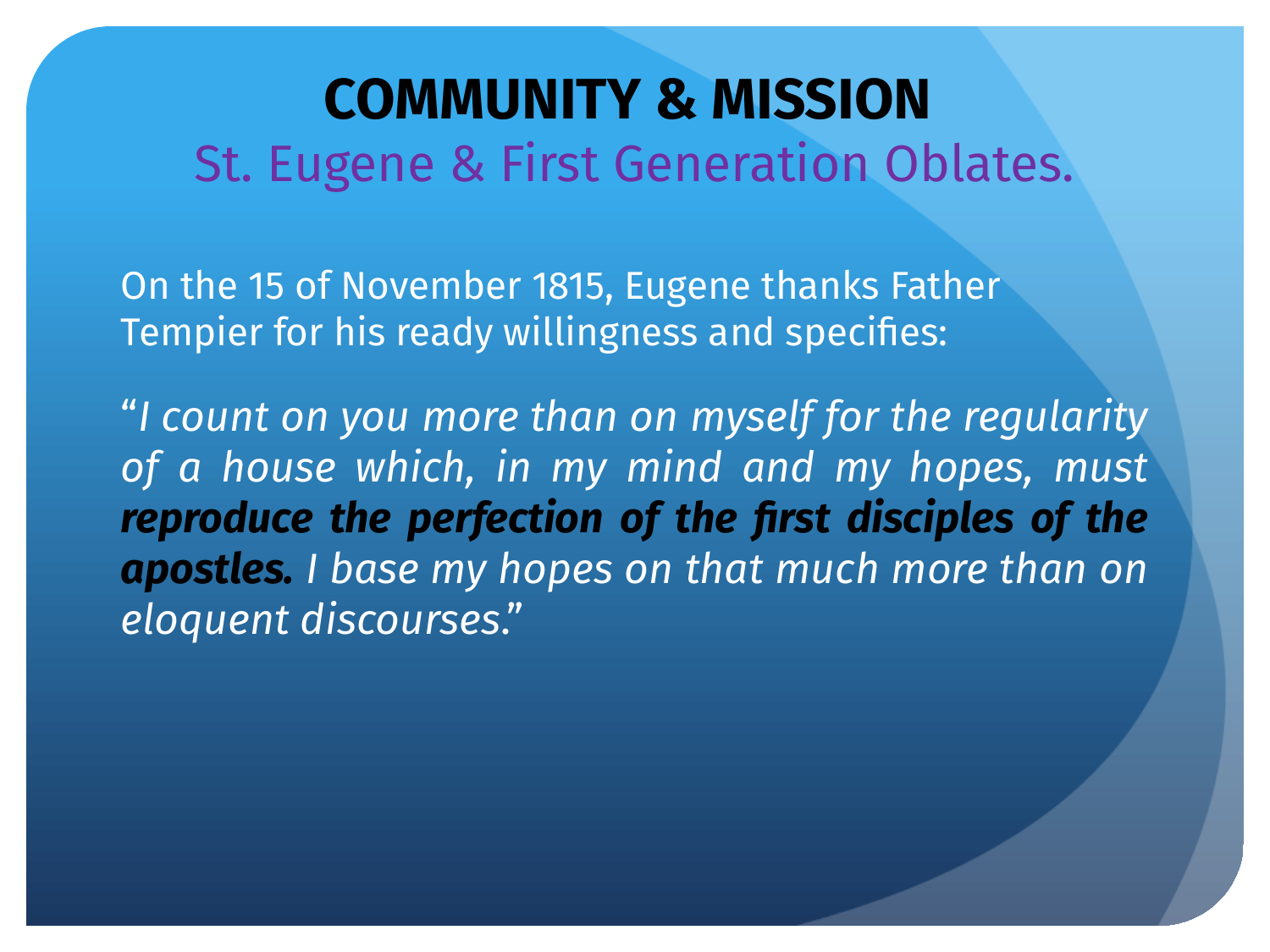

# COMMUNITY & MISSION St. Eugene & First Generation Oblates.
On the 15 of November 1815, Eugene thanks Father Tempier for his ready willingness and specifies:
“I count on you more than on myself for the regularity of a house which, in my mind and my hopes, must reproduce the perfection of the first disciples of the apostles. I base my hopes on that much more than on eloquent discourses.”